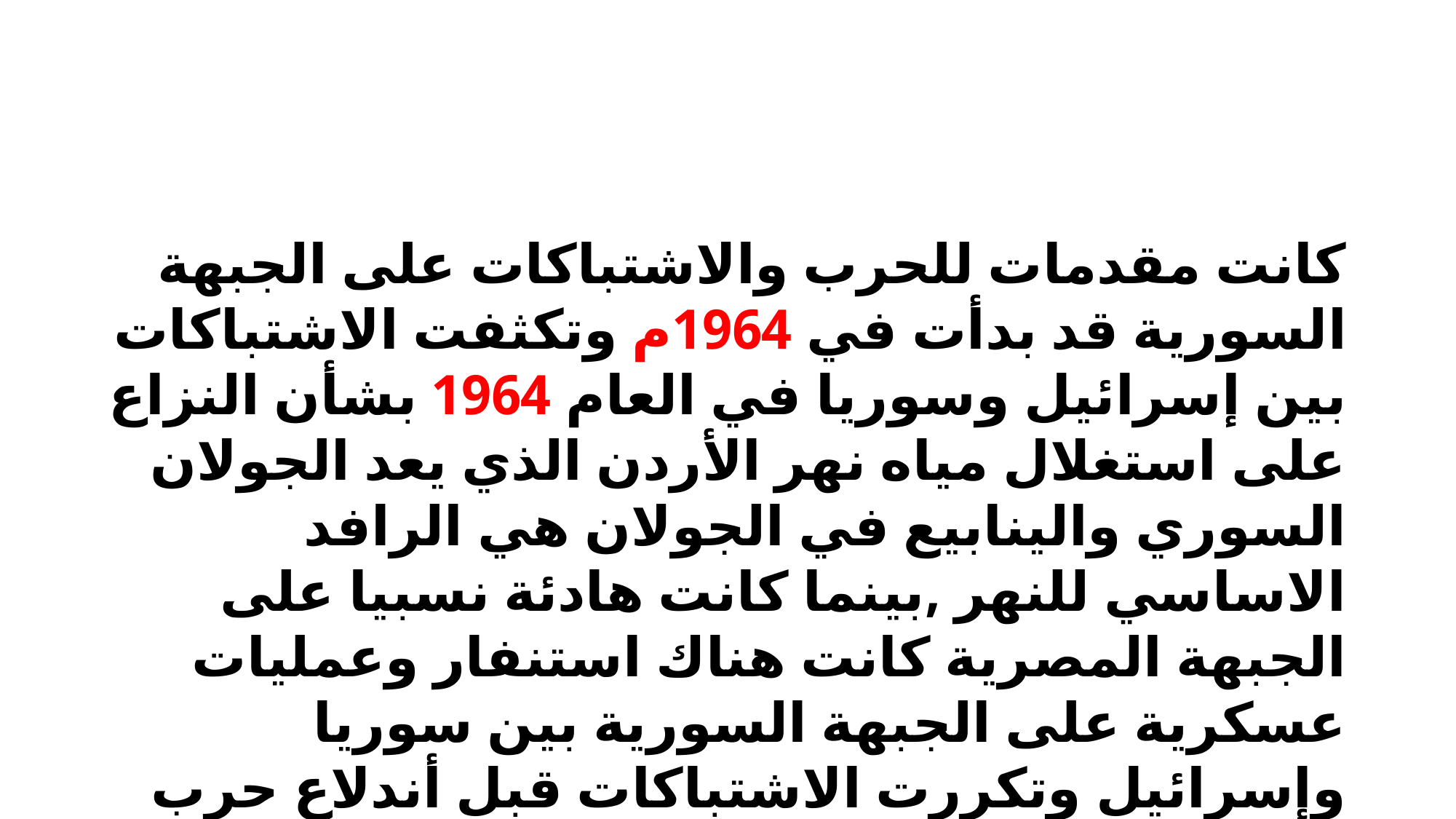

كانت مقدمات للحرب والاشتباكات على الجبهة السورية قد بدأت في 1964م وتكثفت الاشتباكات بين إسرائيل وسوريا في العام 1964 بشأن النزاع على استغلال مياه نهر الأردن الذي يعد الجولان السوري والينابيع في الجولان هي الرافد الاساسي للنهر ,بينما كانت هادئة نسبيا على الجبهة المصرية كانت هناك استنفار وعمليات عسكرية على الجبهة السورية بين سوريا وإسرائيل وتكررت الاشتباكات قبل أندلاع حرب  1967  .